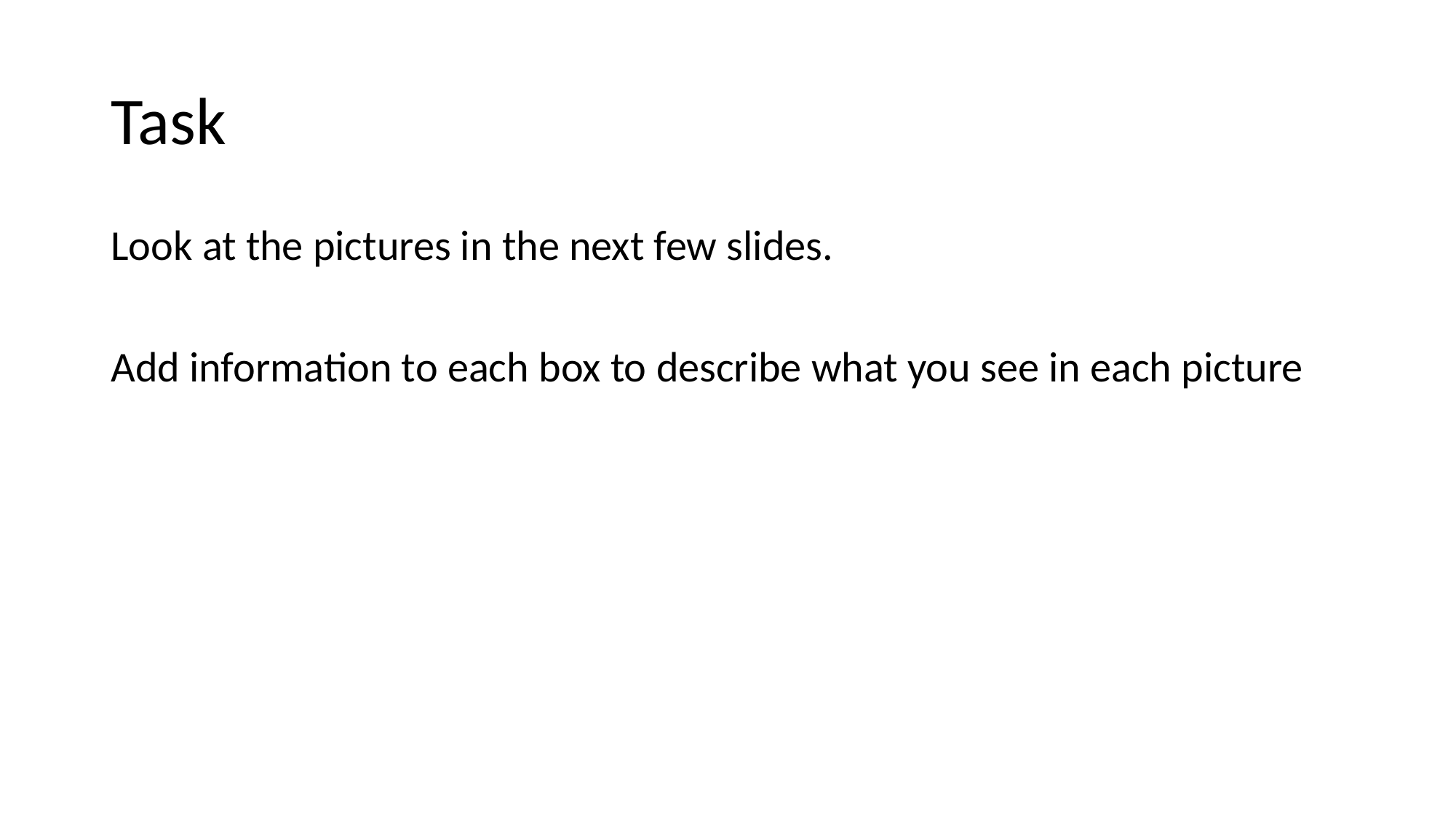

# Task
Look at the pictures in the next few slides.

Add information to each box to describe what you see in each picture